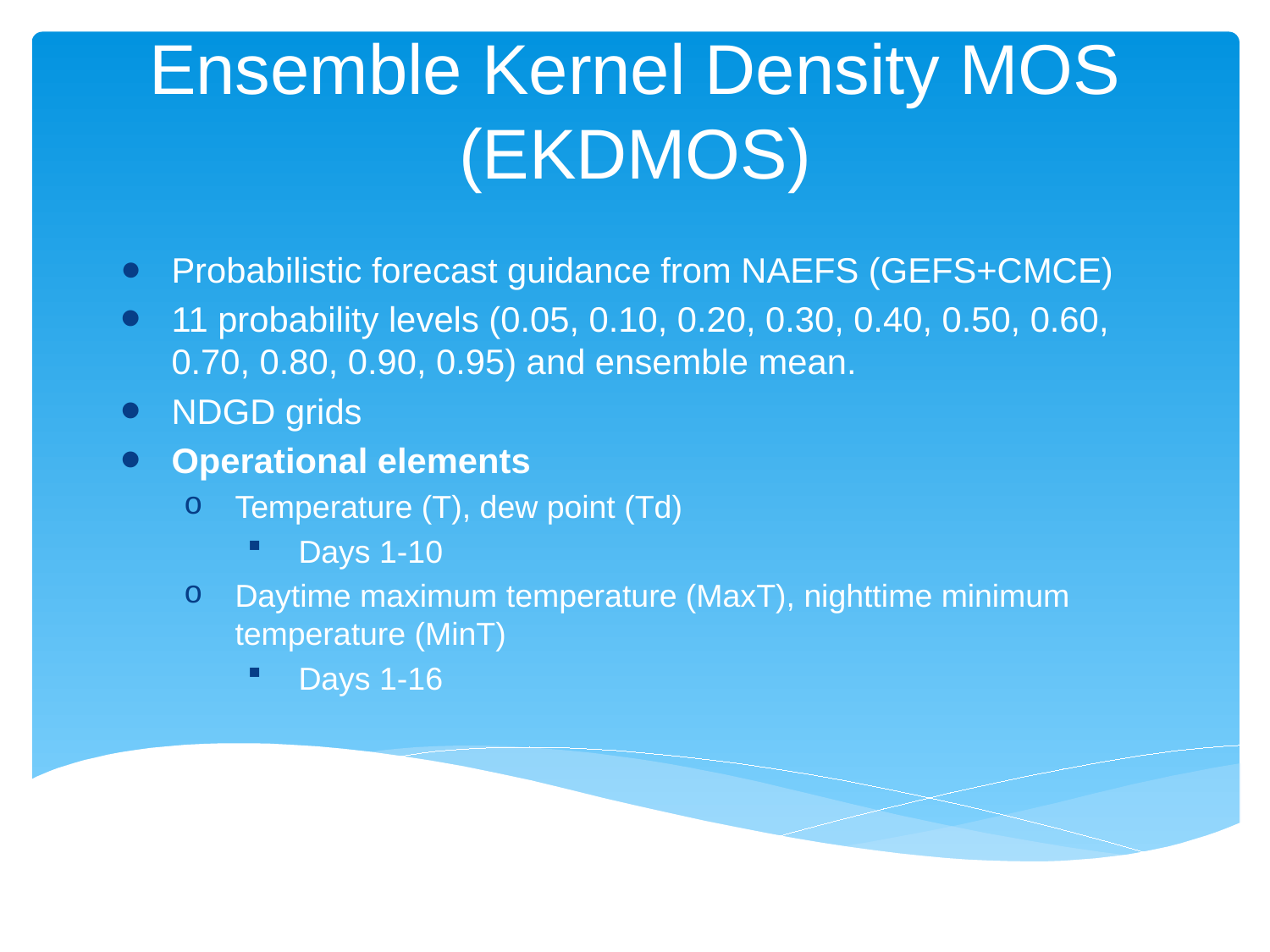

# Ensemble Kernel Density MOS (EKDMOS)
Probabilistic forecast guidance from NAEFS (GEFS+CMCE)
11 probability levels (0.05, 0.10, 0.20, 0.30, 0.40, 0.50, 0.60, 0.70, 0.80, 0.90, 0.95) and ensemble mean.
NDGD grids
Operational elements
Temperature (T), dew point (Td)
Days 1-10
Daytime maximum temperature (MaxT), nighttime minimum temperature (MinT)
Days 1-16